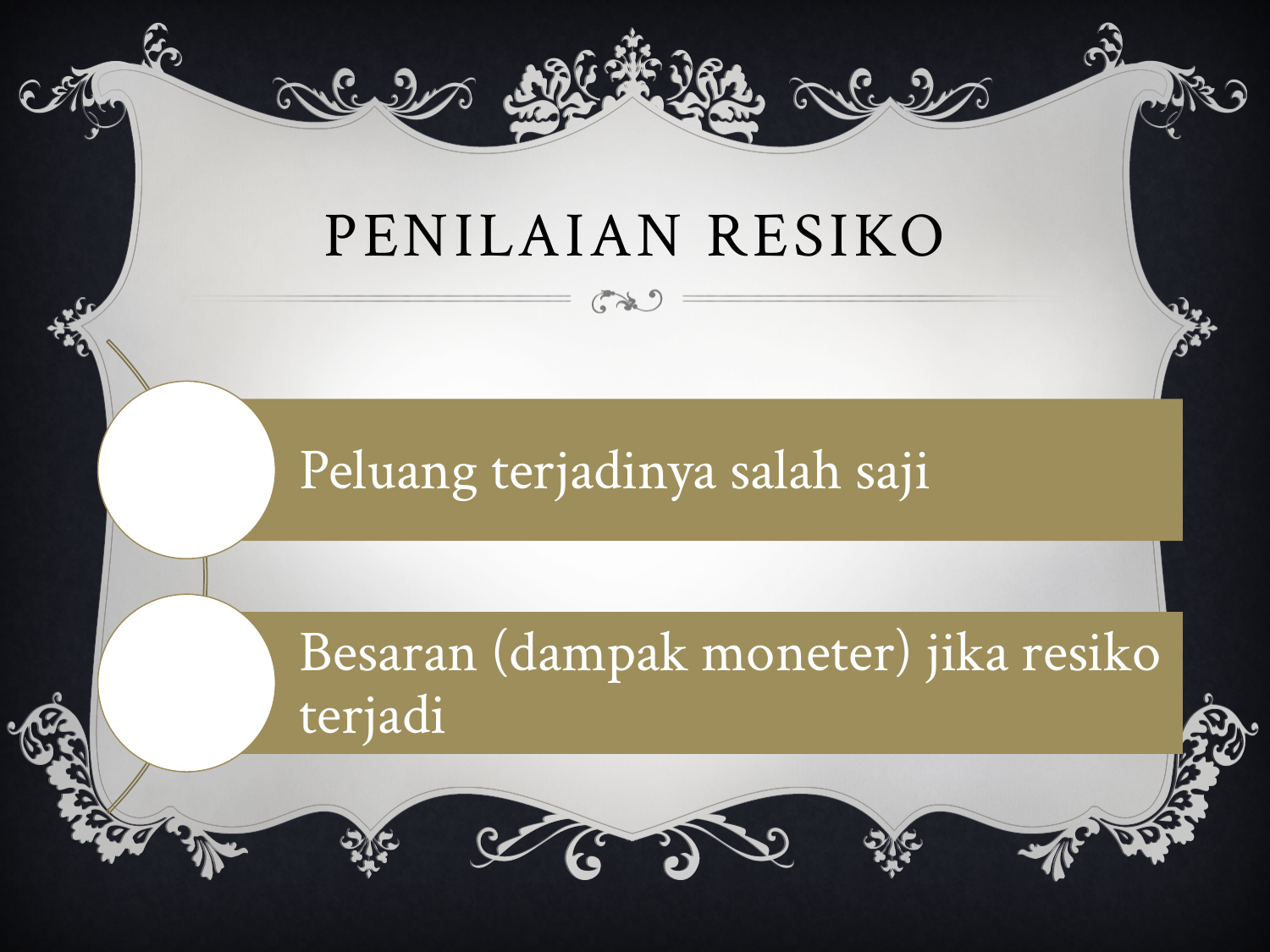

# PENILAIAN RESIKO
Peluang terjadinya salah saji
Besaran (dampak moneter) jika resiko terjadi